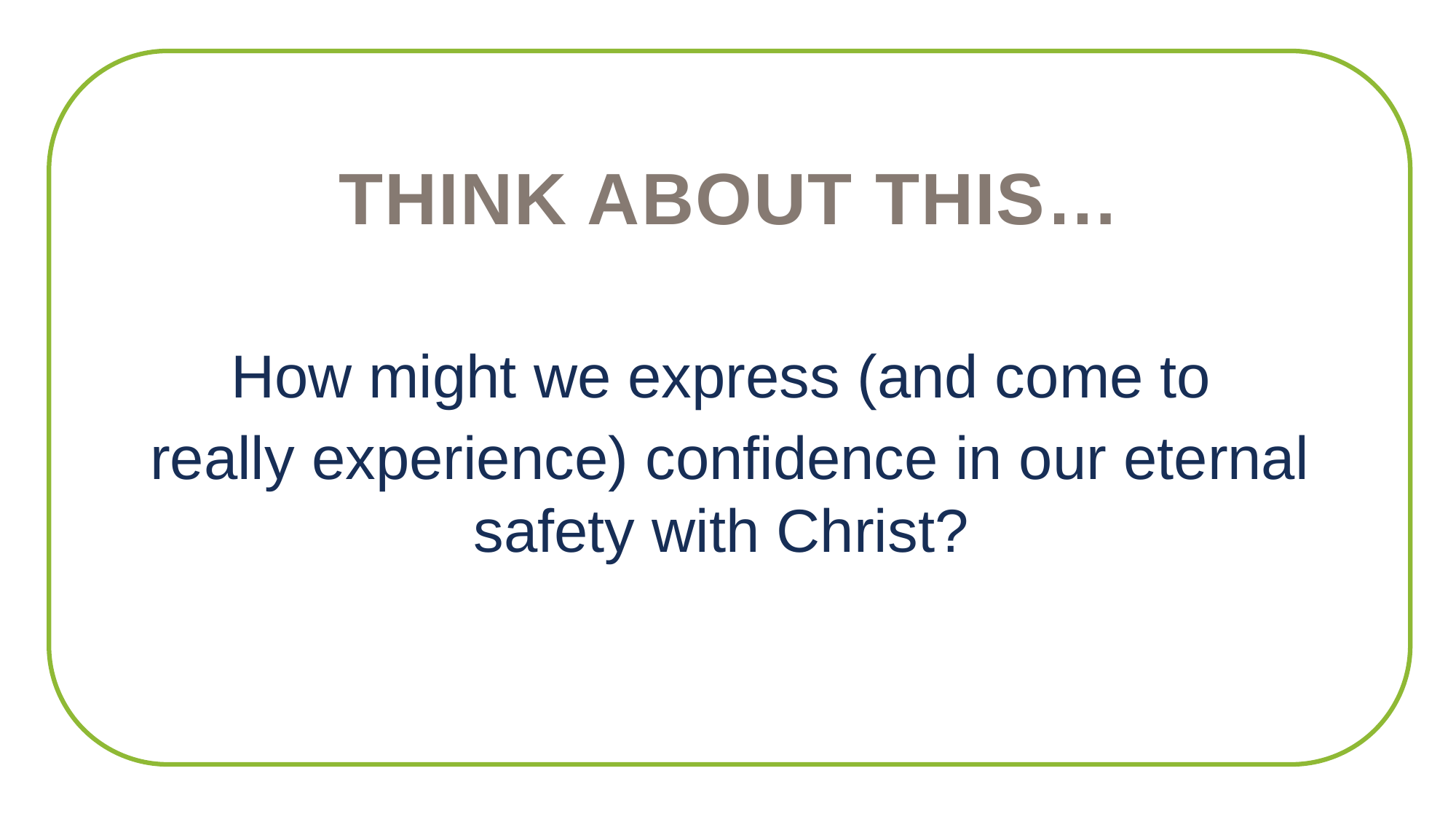

THINK ABOUT THIS…

How might we express (and come to
really experience) confidence in our eternal safety with Christ?